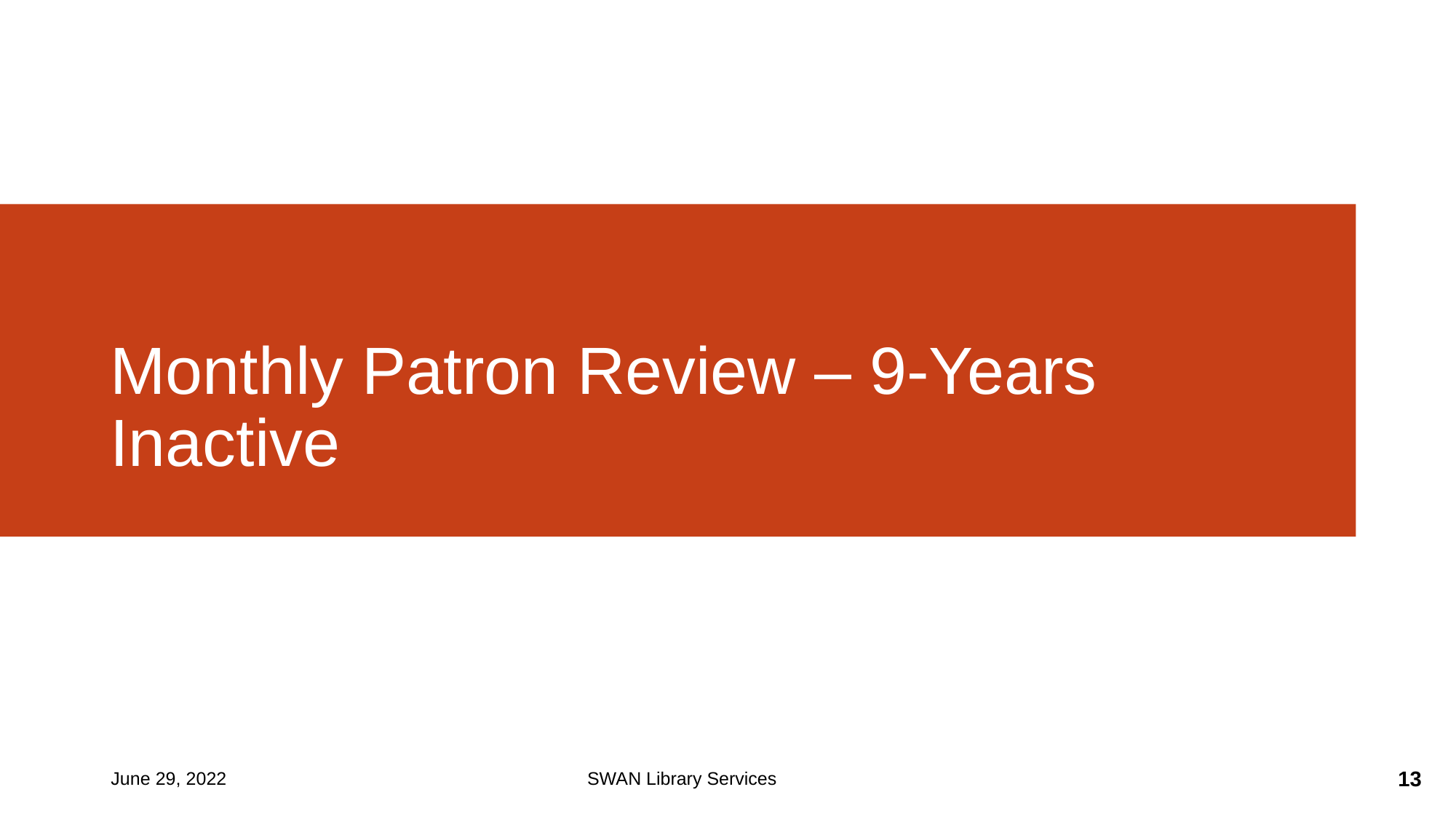

# Monthly Patron Review – 9-Years Inactive

June 29, 2022
13
SWAN Library Services